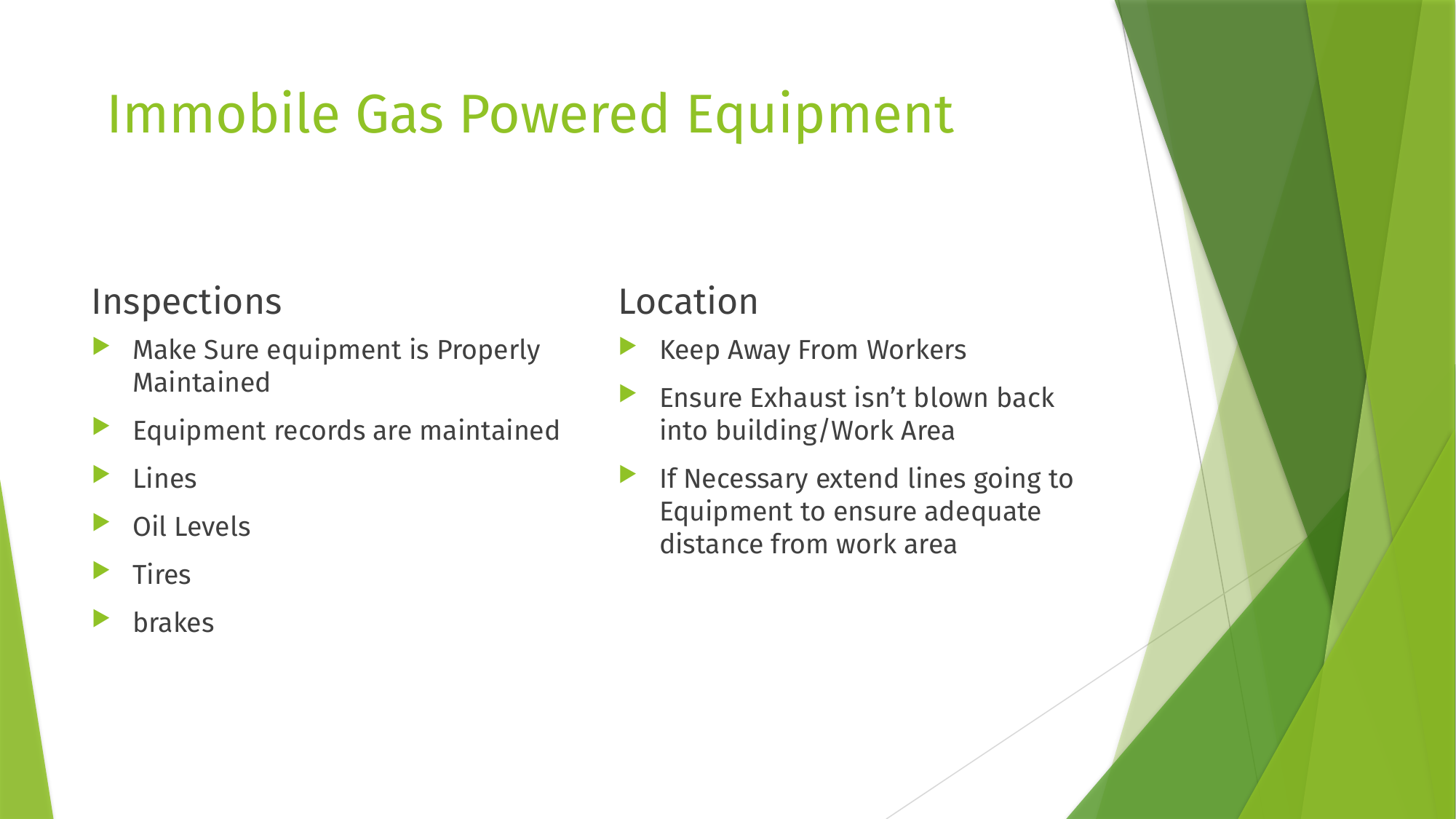

# Immobile Gas Powered Equipment
Inspections
Location
Make Sure equipment is Properly Maintained
Equipment records are maintained
Lines
Oil Levels
Tires
brakes

Keep Away From Workers
Ensure Exhaust isn’t blown back into building/Work Area
If Necessary extend lines going to Equipment to ensure adequate distance from work area